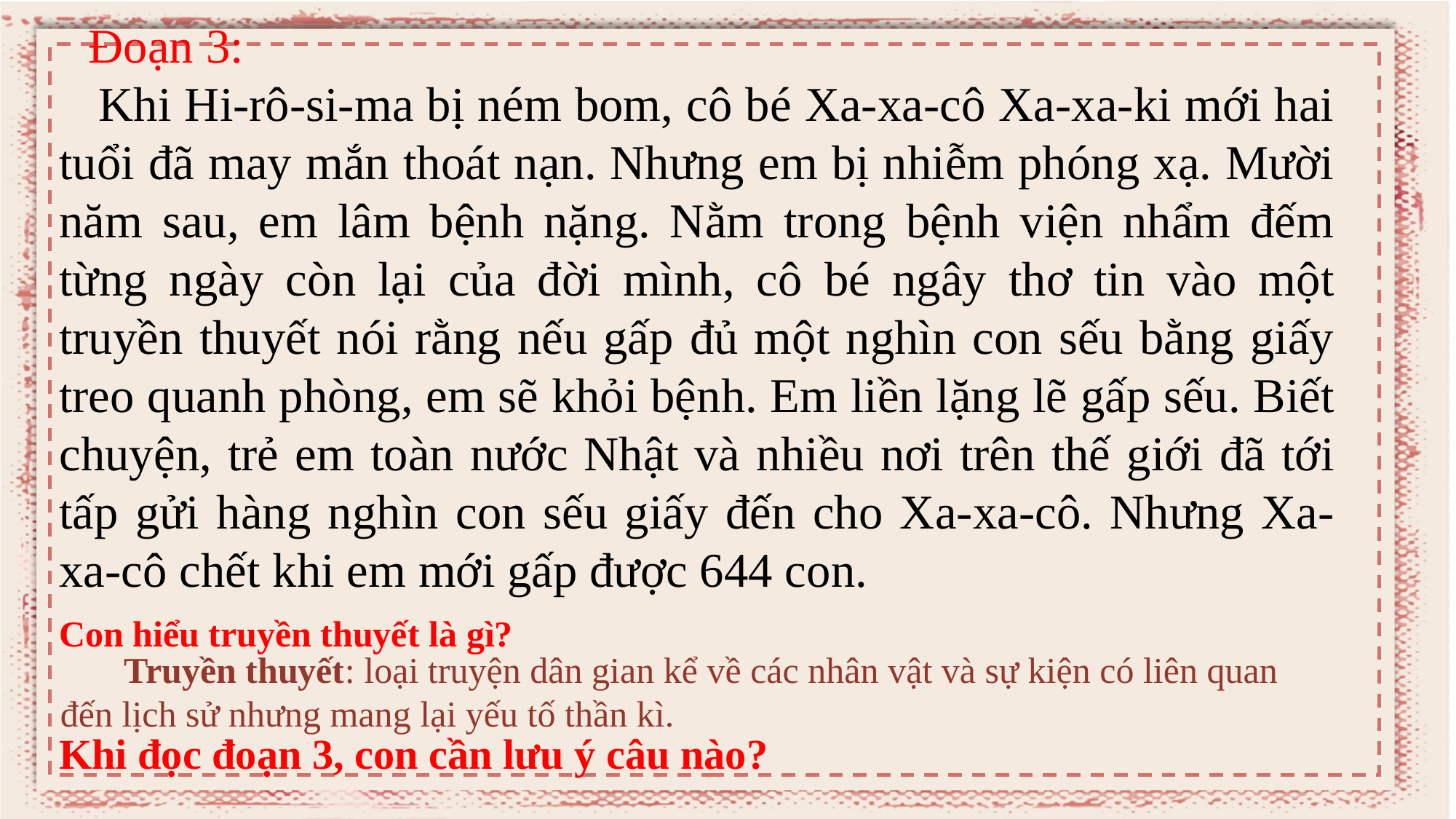

Đoạn 3:
   Khi Hi-rô-si-ma bị ném bom, cô bé Xa-xa-cô Xa-xa-ki mới hai tuổi đã may mắn thoát nạn. Nhưng em bị nhiễm phóng xạ. Mười năm sau, em lâm bệnh nặng. Nằm trong bệnh viện nhẩm đếm từng ngày còn lại của đời mình, cô bé ngây thơ tin vào một truyền thuyết nói rằng nếu gấp đủ một nghìn con sếu bằng giấy treo quanh phòng, em sẽ khỏi bệnh. Em liền lặng lẽ gấp sếu. Biết chuyện, trẻ em toàn nước Nhật và nhiều nơi trên thế giới đã tới tấp gửi hàng nghìn con sếu giấy đến cho Xa-xa-cô. Nhưng Xa-xa-cô chết khi em mới gấp được 644 con.

Con hiểu truyền thuyết là gì?
       Truyền thuyết: loại truyện dân gian kể về các nhân vật và sự kiện có liên quan
đến lịch sử nhưng mang lại yếu tố thần kì.
Khi đọc đoạn 3, con cần lưu ý câu nào?